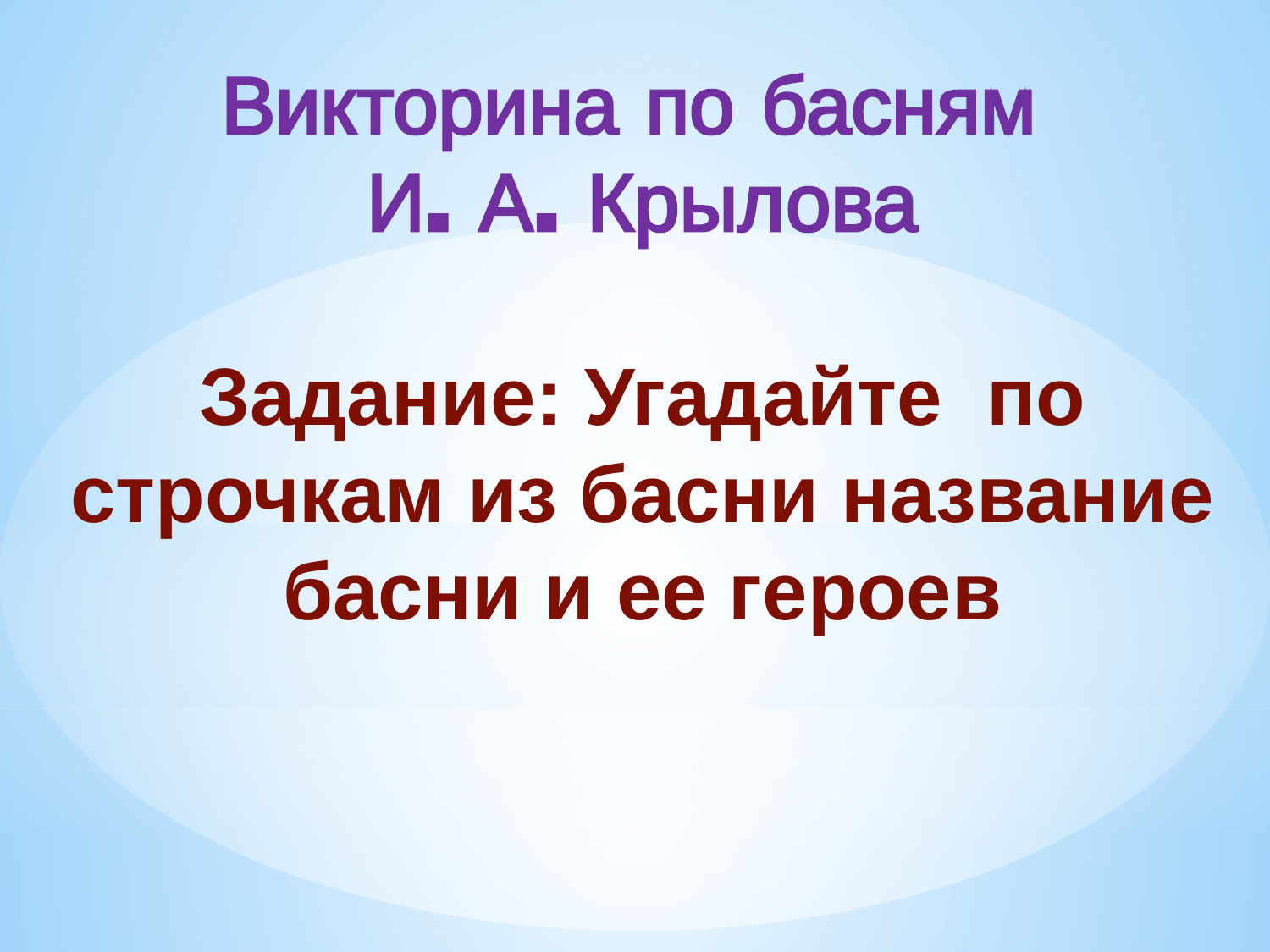

# Викторина по басням И. А. Крылова Задание: Угадайте  по строчкам из басни название басни и ее героев